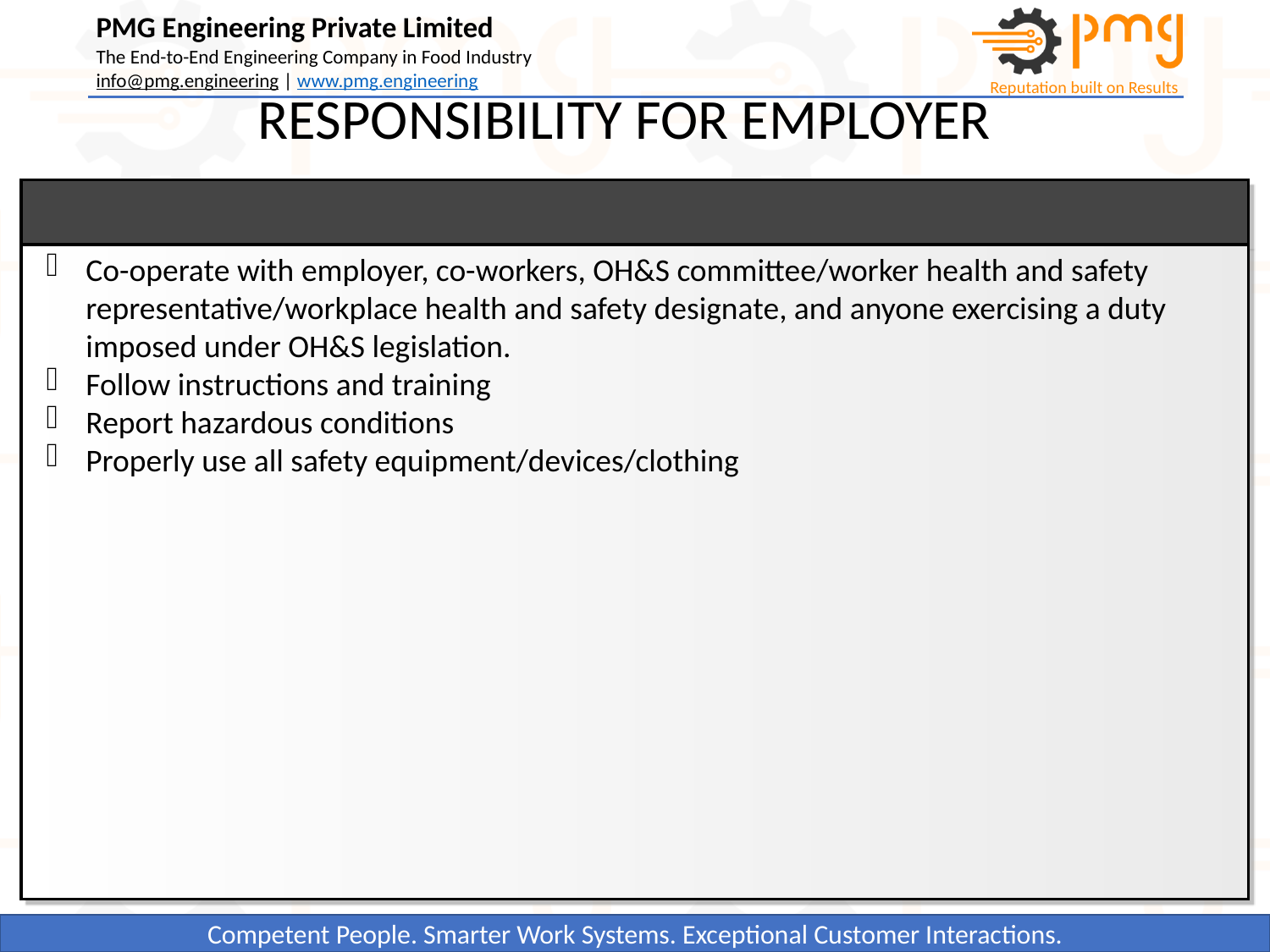

RESPONSIBILITY FOR EMPLOYER

Co-operate with employer, co-workers, OH&S committee/worker health and safety representative/workplace health and safety designate, and anyone exercising a duty imposed under OH&S legislation.
Follow instructions and training
Report hazardous conditions
Properly use all safety equipment/devices/clothing